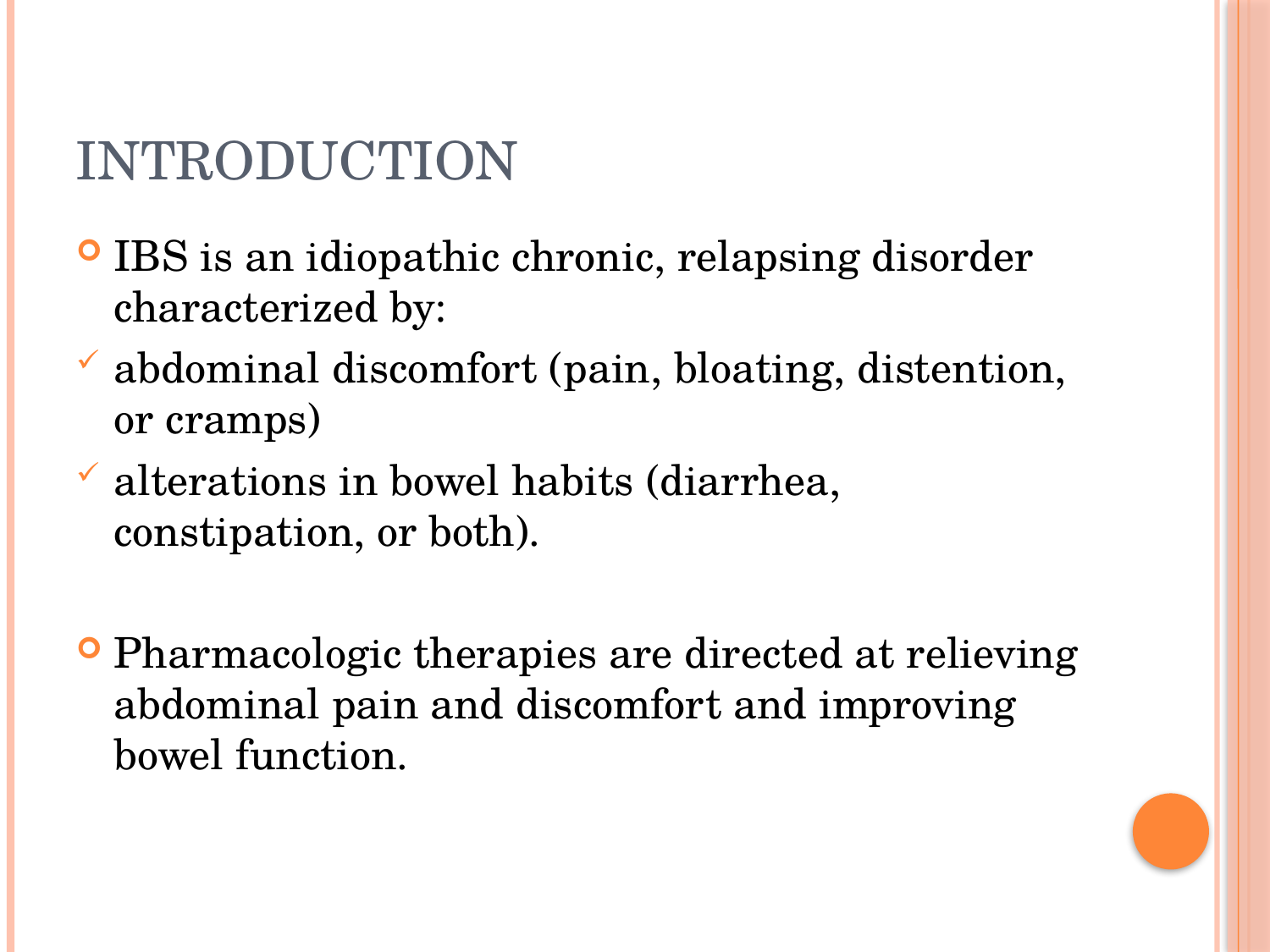

# INTRODUCTION
IBS is an idiopathic chronic, relapsing disorder characterized by:
abdominal discomfort (pain, bloating, distention, or cramps)
alterations in bowel habits (diarrhea, constipation, or both).

Pharmacologic therapies are directed at relieving abdominal pain and discomfort and improving bowel function.